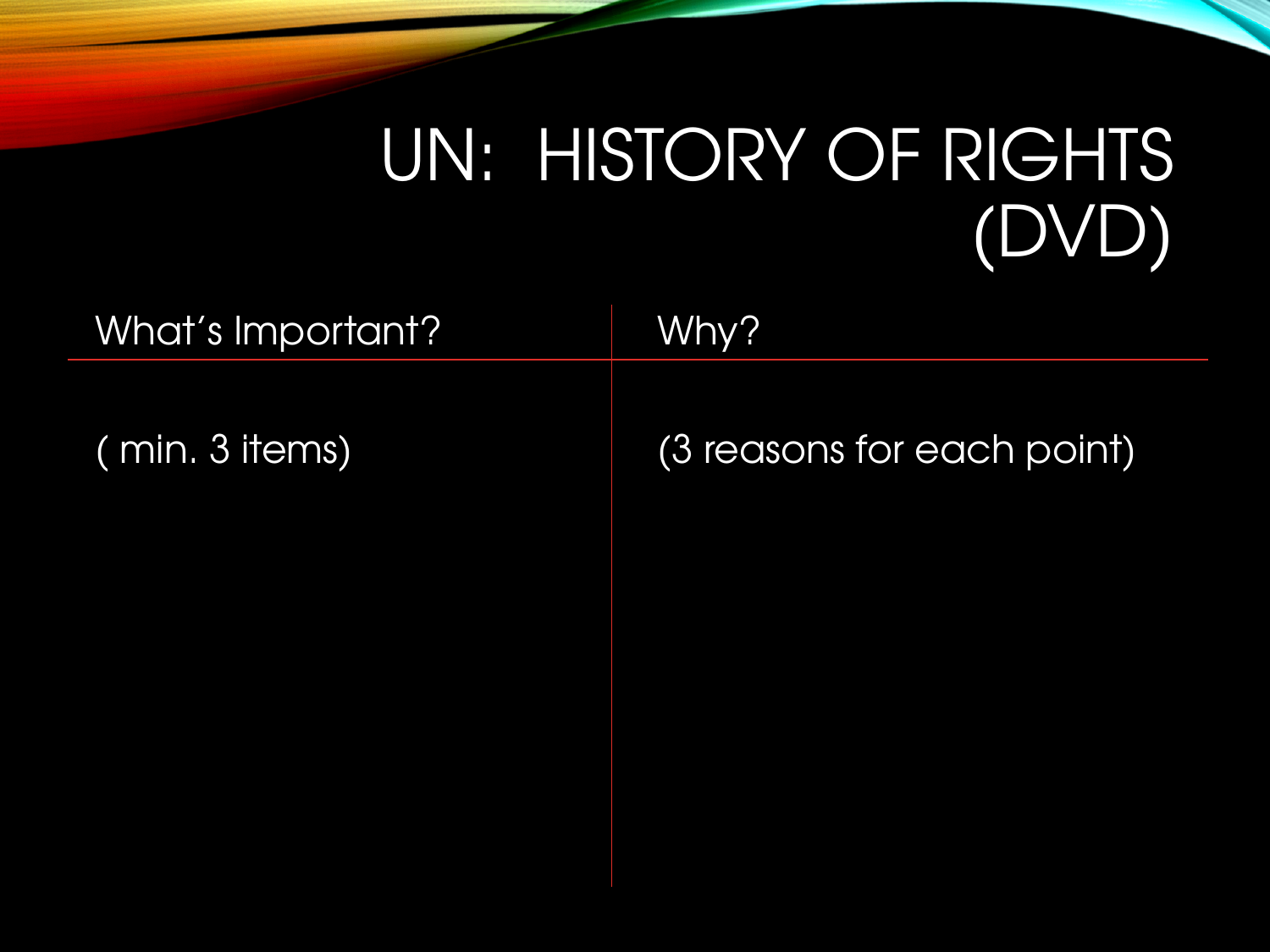

# UN:  history of rights (DVD)
What’s Important?

( min. 3 items)
Why?

(3 reasons for each point)